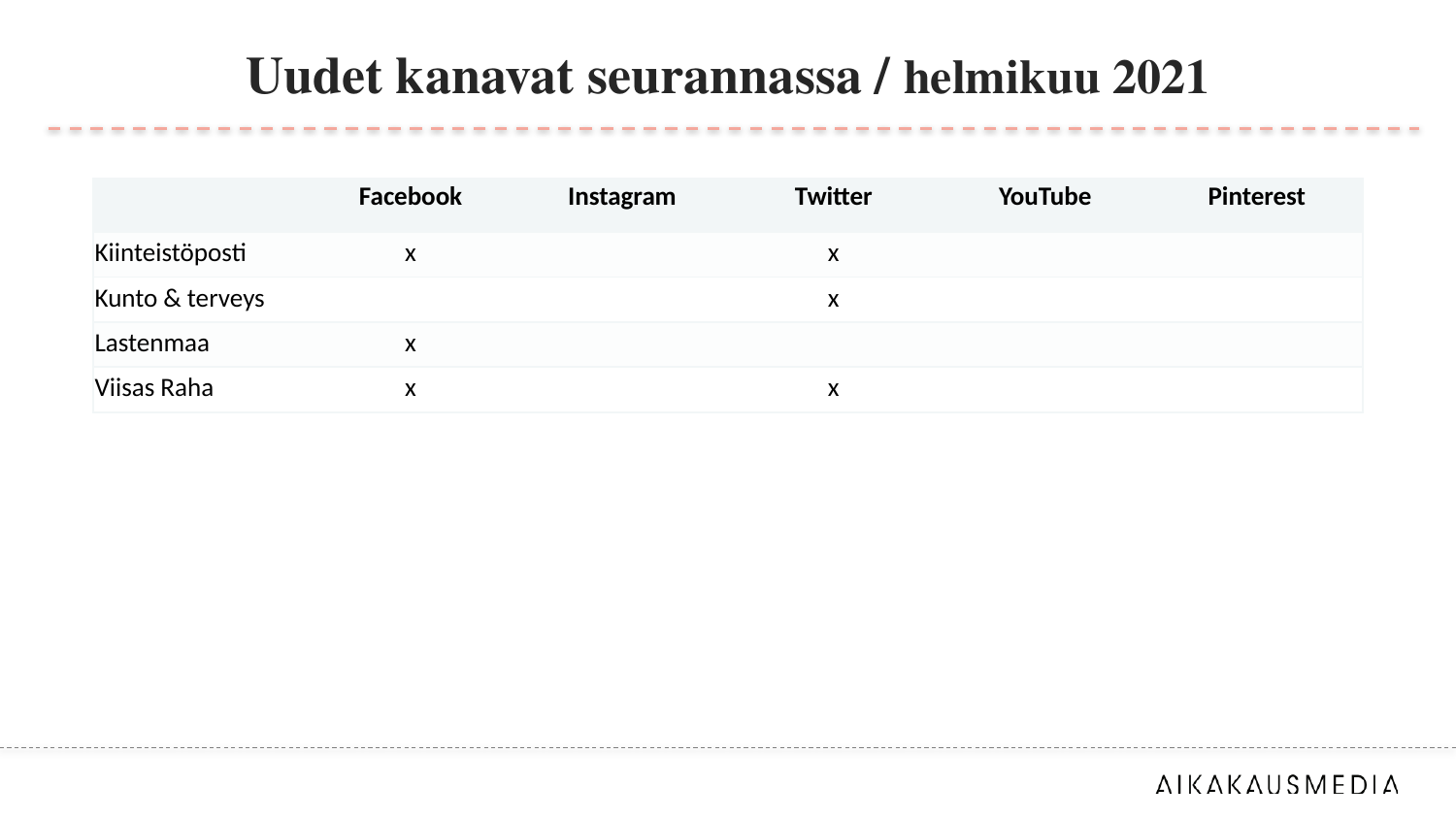

# Uudet kanavat seurannassa / helmikuu 2021
|  | Facebook | Instagram | Twitter | YouTube | Pinterest |
| --- | --- | --- | --- | --- | --- |
| Kiinteistöposti | x |  | x |  |  |
| Kunto & terveys |  |  | x |  |  |
| Lastenmaa | x |  |  |  |  |
| Viisas Raha | x |  | x |  |  |